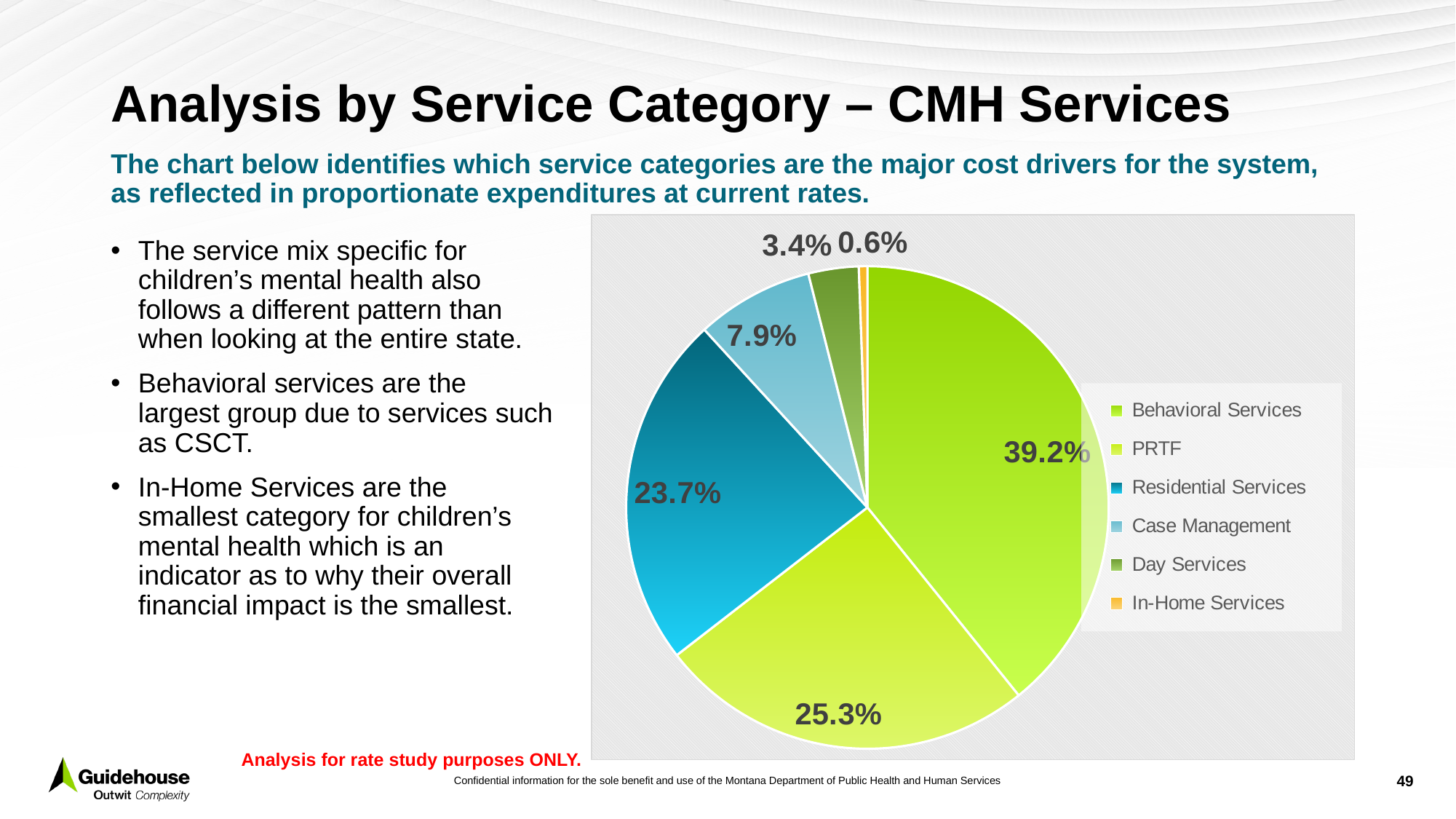

# Analysis by Service Category – CMH Services
The chart below identifies which service categories are the major cost drivers for the system, as reflected in proportionate expenditures at current rates.

### Chart

| Category |  |
|---|---|
|  Behavioral Services  | 0.3921526810678658 |
|  PRTF  | 0.2529094512610518 |
|  Residential Services  | 0.23680217652328406 |
|  Case Management  | 0.07874202069019104 |
|  Day Services  | 0.03366245473088471 |
|  In-Home Services  | 0.005731215726722661 |
The service mix specific for children’s mental health also follows a different pattern than when looking at the entire state.
Behavioral services are the largest group due to services such as CSCT.
In-Home Services are the smallest category for children’s mental health which is an indicator as to why their overall financial impact is the smallest.

Analysis for rate study purposes ONLY.
49